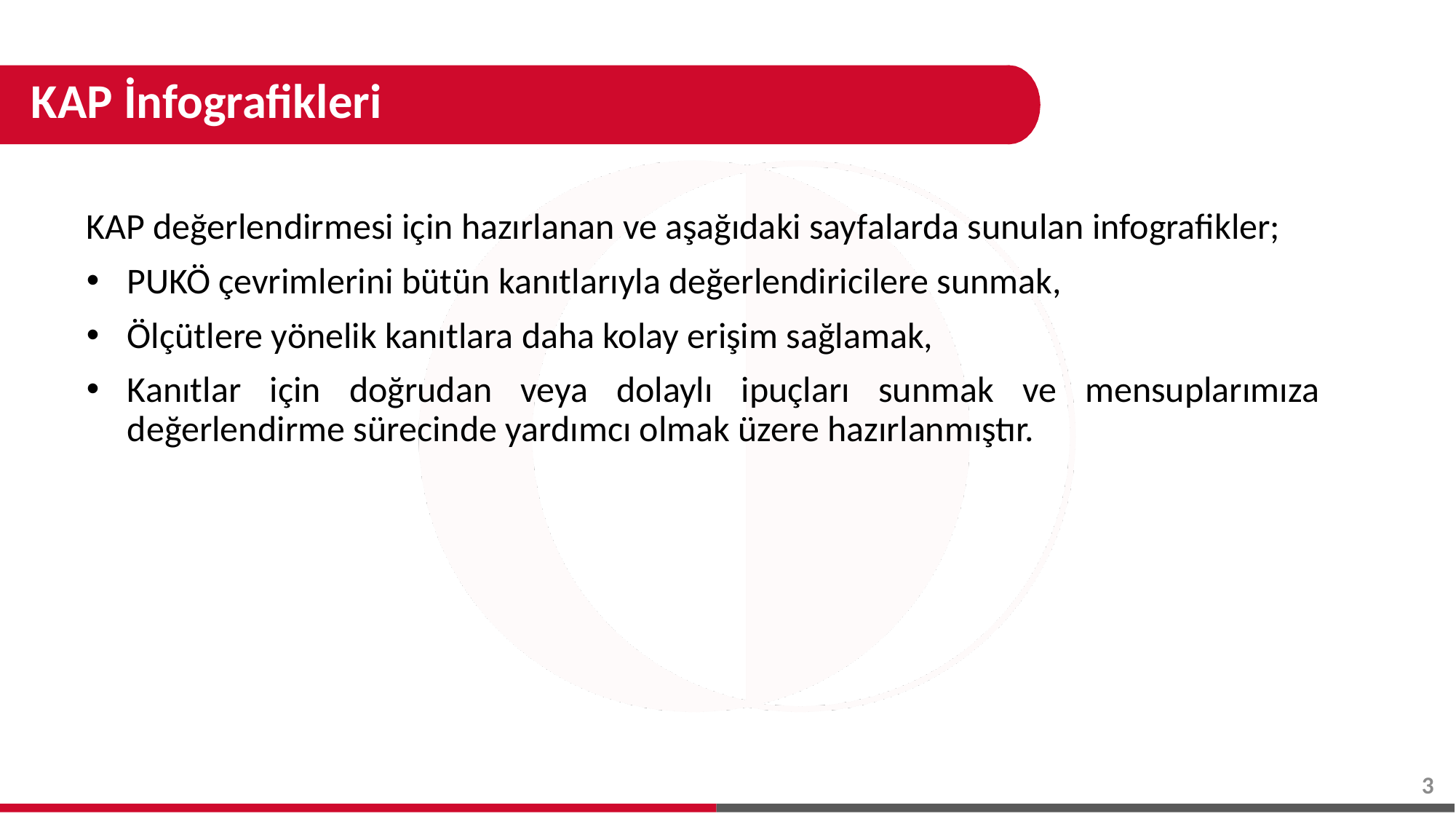

# KAP İnfografikleri
KAP değerlendirmesi için hazırlanan ve aşağıdaki sayfalarda sunulan infografikler;
PUKÖ çevrimlerini bütün kanıtlarıyla değerlendiricilere sunmak,
Ölçütlere yönelik kanıtlara daha kolay erişim sağlamak,
Kanıtlar için doğrudan veya dolaylı ipuçları sunmak ve mensuplarımıza değerlendirme sürecinde yardımcı olmak üzere hazırlanmıştır.

3